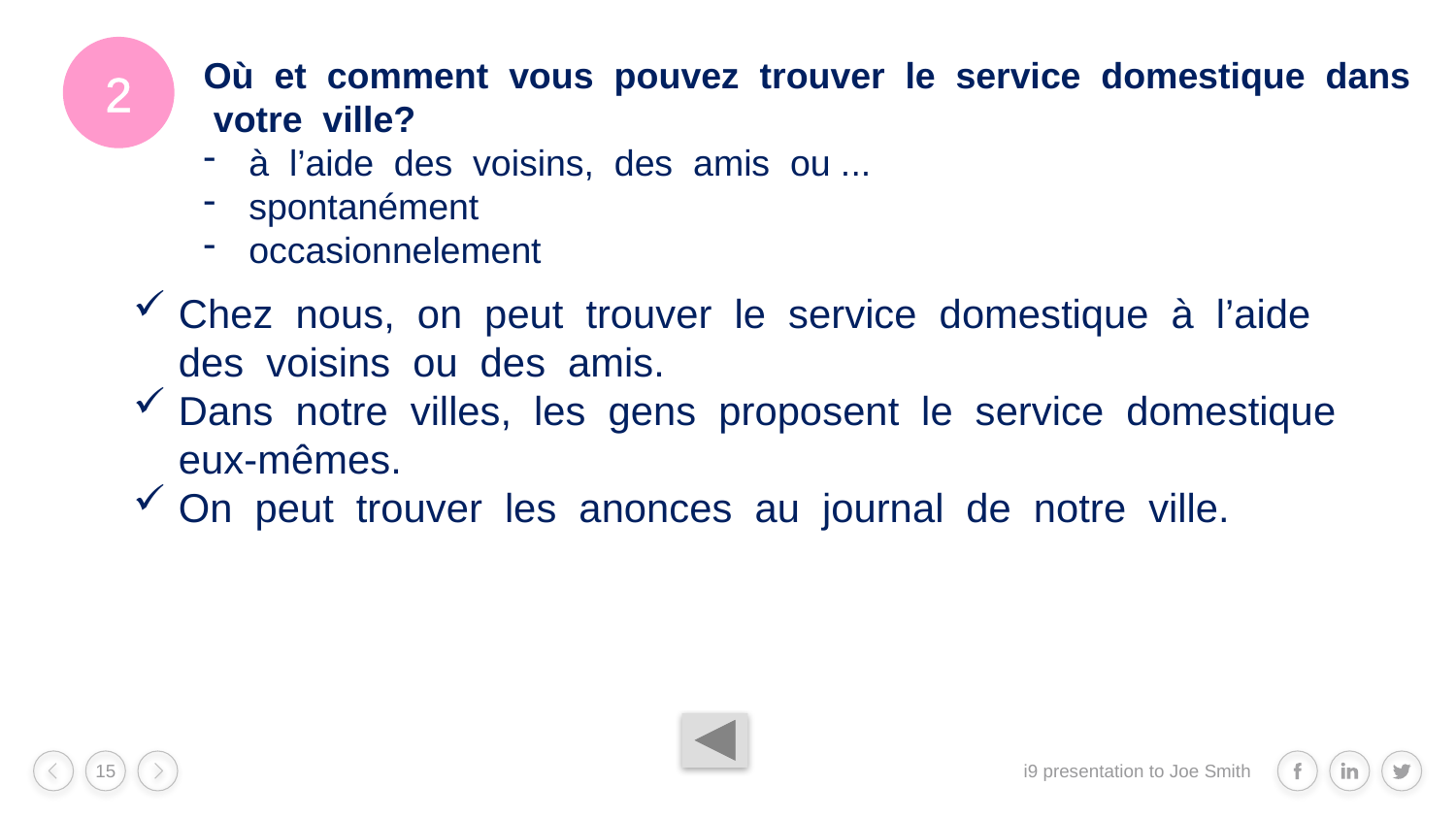

2
Où  et  comment  vous  pouvez  trouver  le  service  domestique  dans  votre  ville?
à  l’aide  des  voisins,  des  amis  ou ...
spontanément
occasionnelement
Chez  nous,  on  peut  trouver  le  service  domestique  à  l’aide  des  voisins  ou  des  amis.
Dans  notre  villes,  les  gens  proposent  le  service  domestique  eux-mêmes.
On  peut  trouver  les  anonces  au  journal  de  notre  ville.